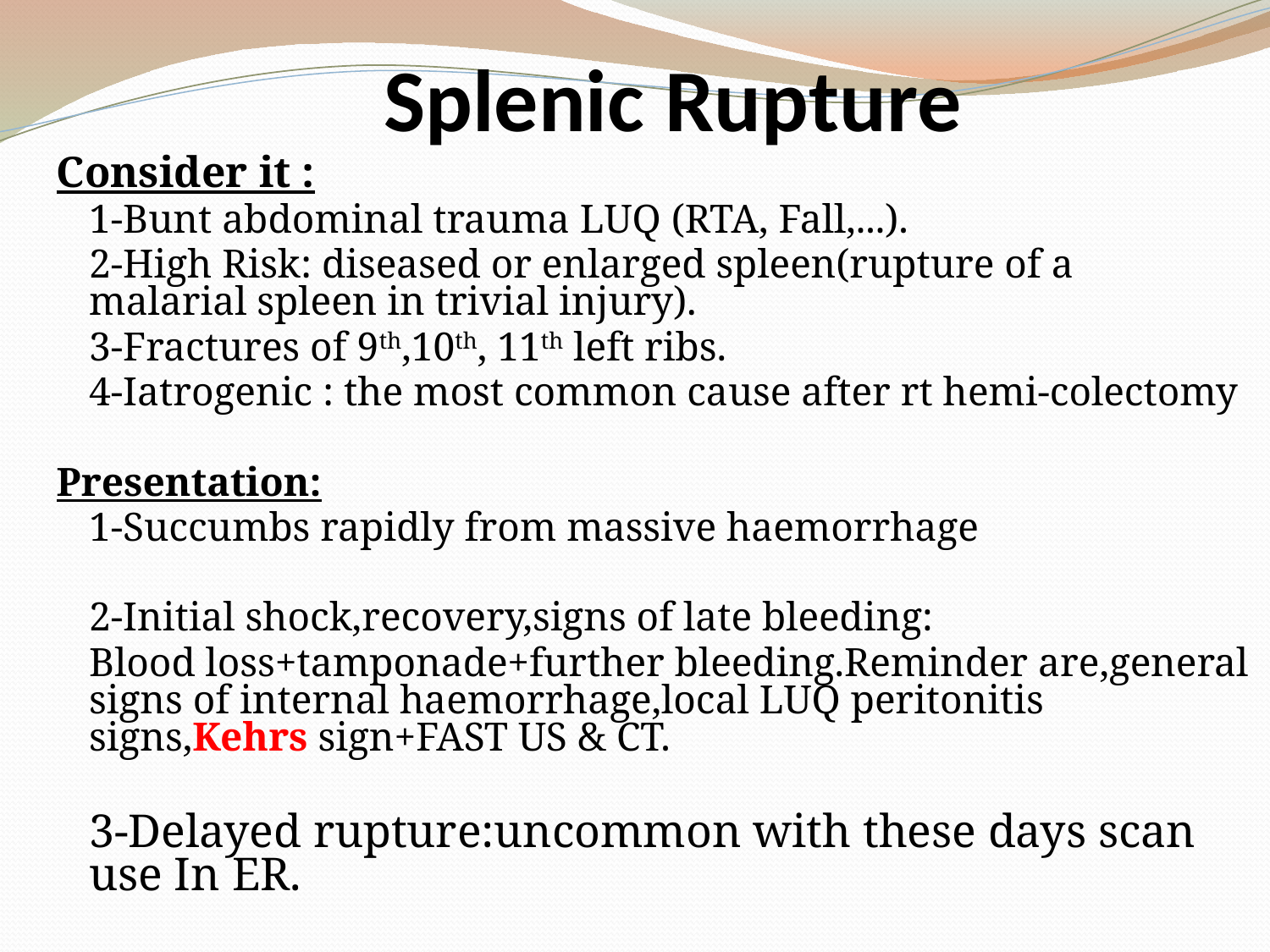

# Splenic Rupture
Consider it :
	1-Bunt abdominal trauma LUQ (RTA, Fall,...).
	2-High Risk: diseased or enlarged spleen(rupture of a 	malarial spleen in trivial injury).
	3-Fractures of 9th,10th, 11th left ribs.
	4-Iatrogenic : the most common cause after rt hemi-colectomy

Presentation:
	1-Succumbs rapidly from massive haemorrhage

	2-Initial shock,recovery,signs of late bleeding:
	Blood loss+tamponade+further bleeding.Reminder are,general signs of internal haemorrhage,local LUQ peritonitis signs,Kehrs sign+FAST US & CT.

	3-Delayed rupture:uncommon with these days scan use In ER.